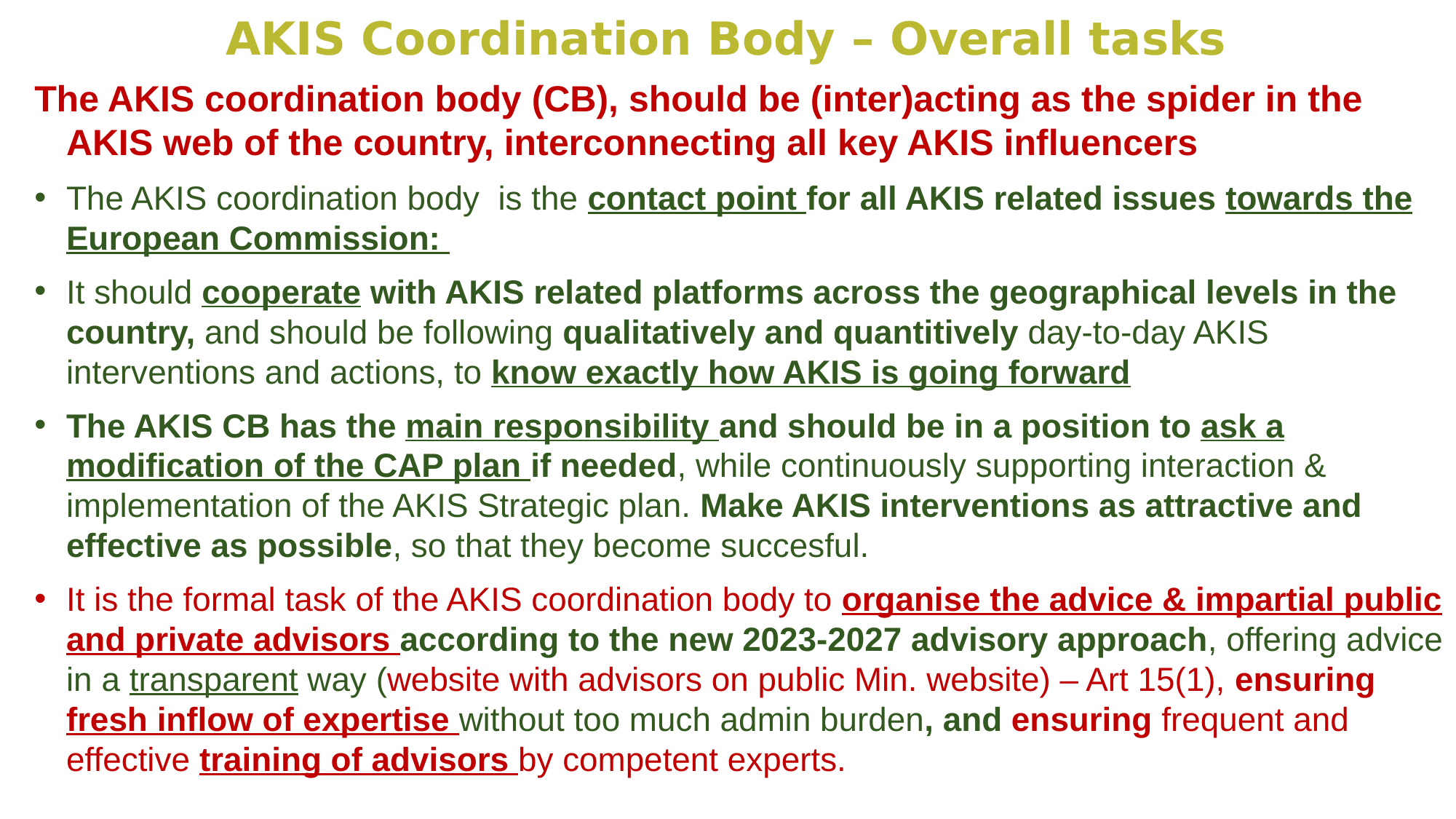

AKIS Coordination Body – Overall tasks
The AKIS coordination body (CB), should be (inter)acting as the spider in the AKIS web of the country, interconnecting all key AKIS influencers
The AKIS coordination body  is the contact point for all AKIS related issues towards the European Commission:
It should cooperate with AKIS related platforms across the geographical levels in the country, and should be following qualitatively and quantitively day-to-day AKIS interventions and actions, to know exactly how AKIS is going forward
The AKIS CB has the main responsibility and should be in a position to ask a modification of the CAP plan if needed, while continuously supporting interaction & implementation of the AKIS Strategic plan. Make AKIS interventions as attractive and effective as possible, so that they become succesful.
It is the formal task of the AKIS coordination body to organise the advice & impartial public and private advisors according to the new 2023-2027 advisory approach, offering advice in a transparent way (website with advisors on public Min. website) – Art 15(1), ensuring fresh inflow of expertise without too much admin burden, and ensuring frequent and effective training of advisors by competent experts.